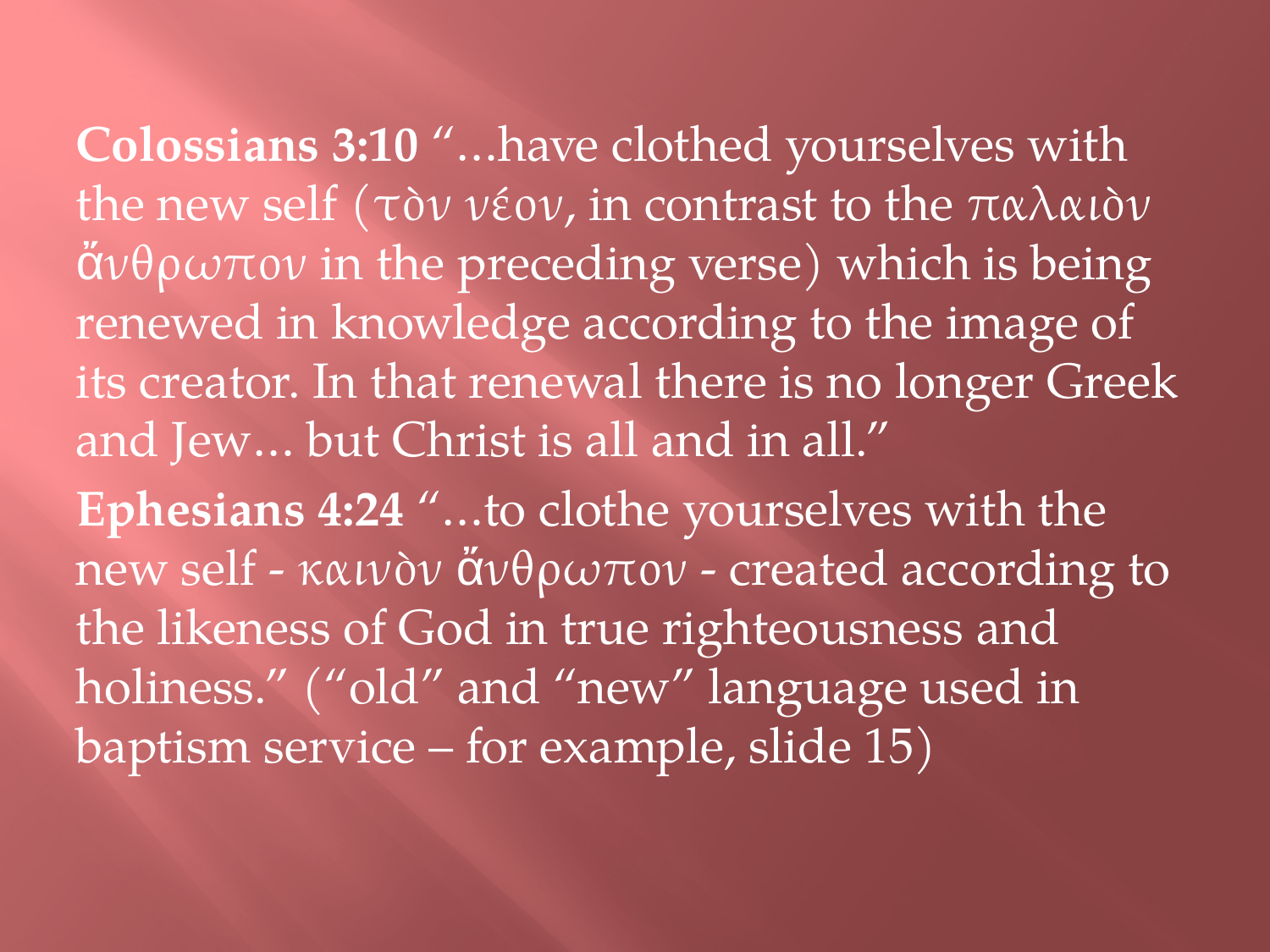

Colossians 3:10 “…have clothed yourselves with the new self (τὸν νέον, in contrast to the παλαιὸν ἄνθρωπον in the preceding verse) which is being renewed in knowledge according to the image of its creator. In that renewal there is no longer Greek and Jew… but Christ is all and in all.”
Ephesians 4:24 “…to clothe yourselves with the new self - καινὸν ἄνθρωπον - created according to the likeness of God in true righteousness and holiness.” (“old” and “new” language used in baptism service – for example, slide 15)